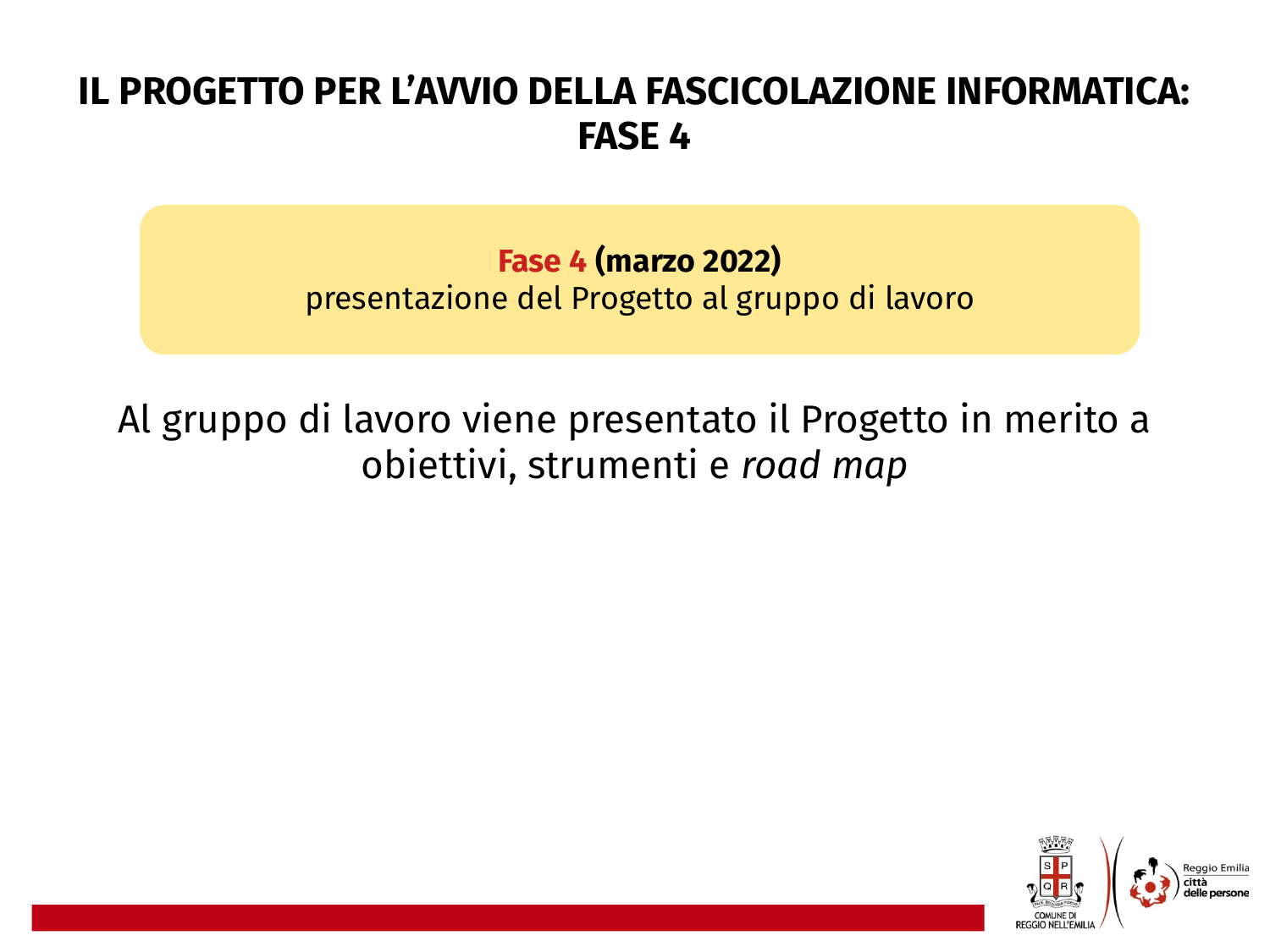

IL PROGETTO PER L’AVVIO DELLA FASCICOLAZIONE INFORMATICA: FASE 4

Al gruppo di lavoro viene presentato il Progetto in merito a obiettivi, strumenti e road map

Fase 4 (marzo 2022)
presentazione del Progetto al gruppo di lavoro